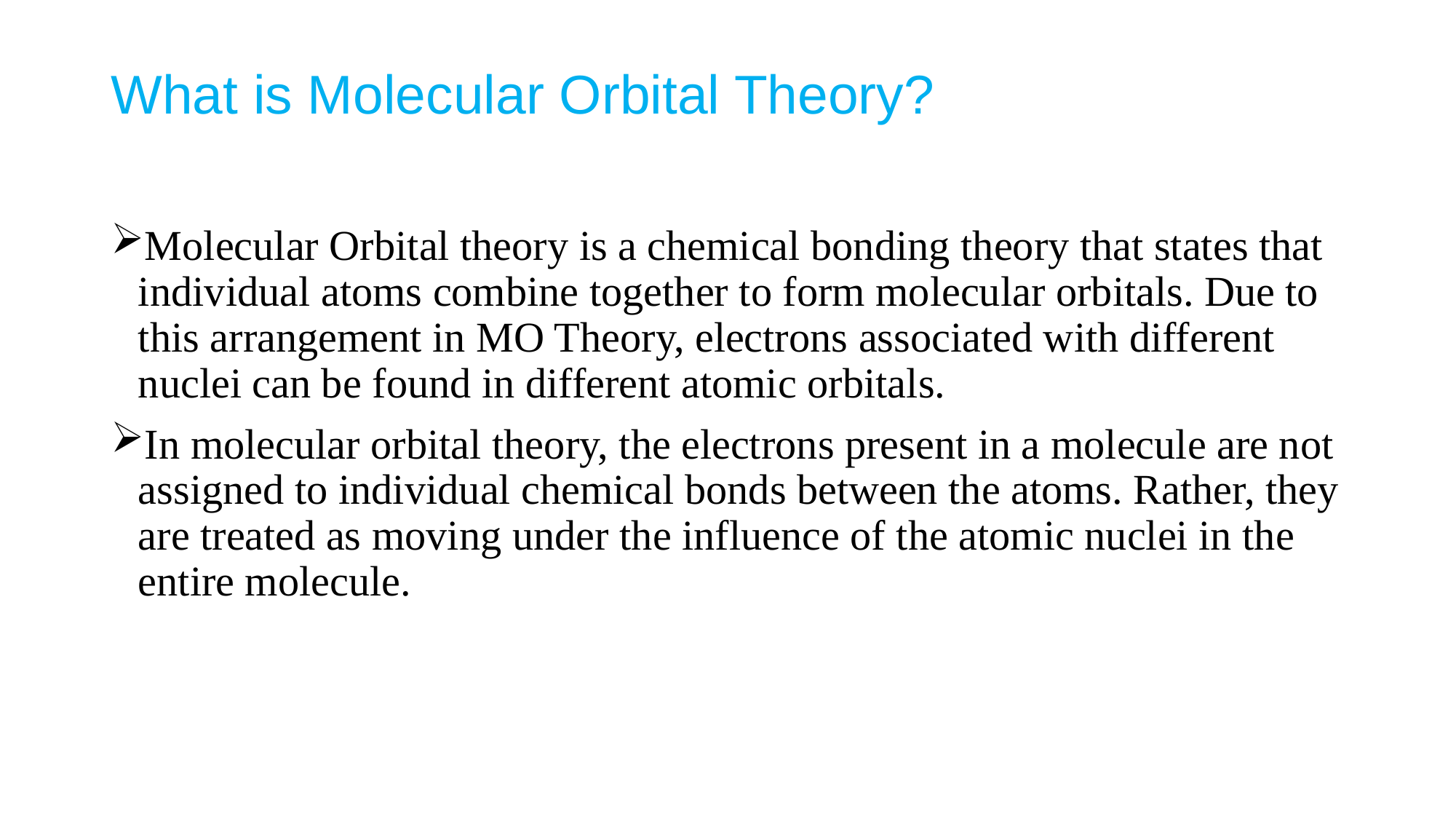

# What is Molecular Orbital Theory?
Molecular Orbital theory is a chemical bonding theory that states that individual atoms combine together to form molecular orbitals. Due to this arrangement in MO Theory, electrons associated with different nuclei can be found in different atomic orbitals.
In molecular orbital theory, the electrons present in a molecule are not assigned to individual chemical bonds between the atoms. Rather, they are treated as moving under the influence of the atomic nuclei in the entire molecule.